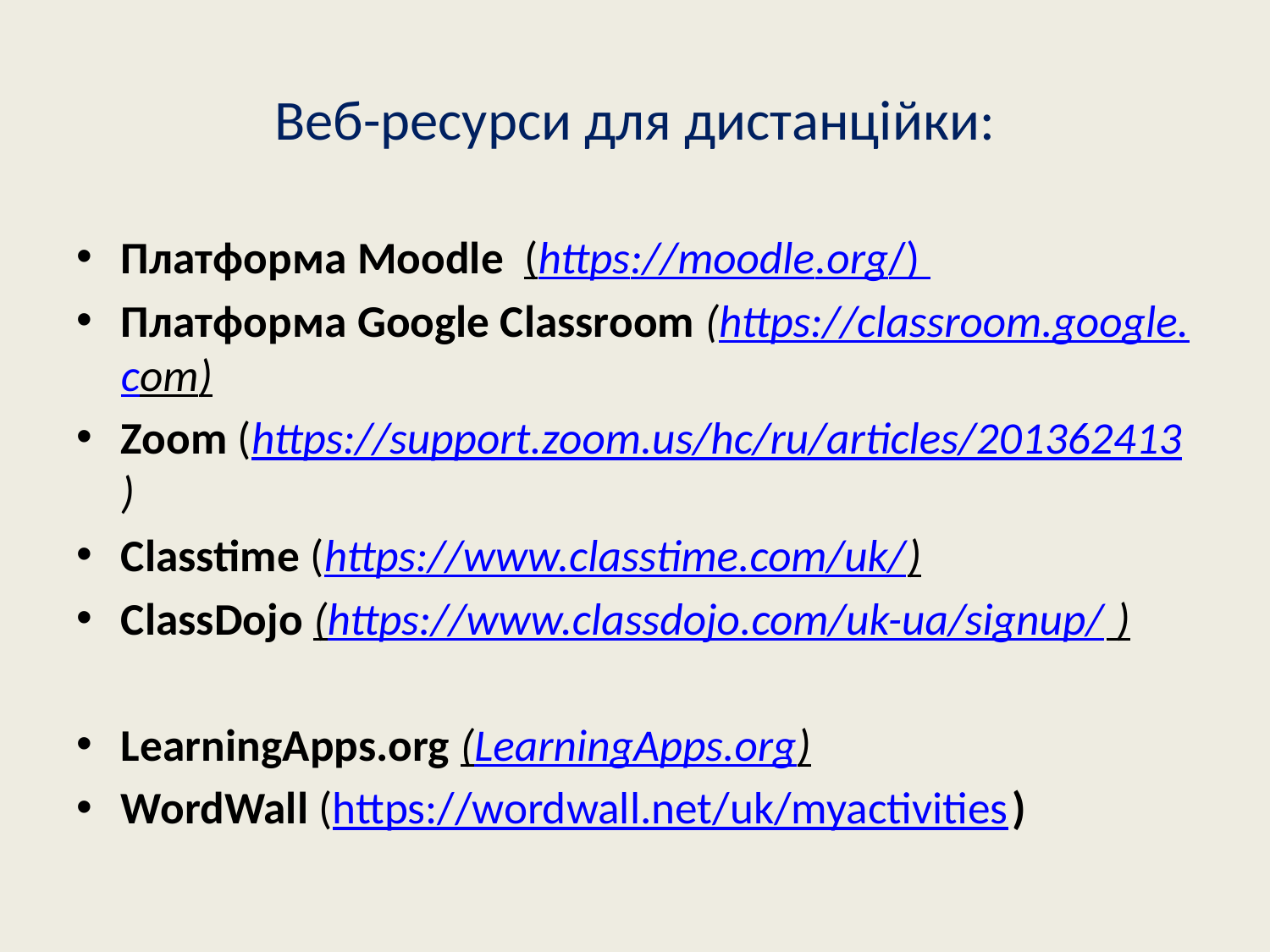

# Веб-ресурси для дистанційки:
Платформа Moodle  (https://moodle.org/)
Платформа Google Classroom (https://classroom.google.сom)
Zoom (https://support.zoom.us/hc/ru/articles/201362413 )
Classtime (https://www.classtime.com/uk/)
ClassDojo (https://www.classdojo.com/uk-ua/signup/ )

LearningApps.org (LearningApps.org)
WordWall (https://wordwall.net/uk/myactivities)